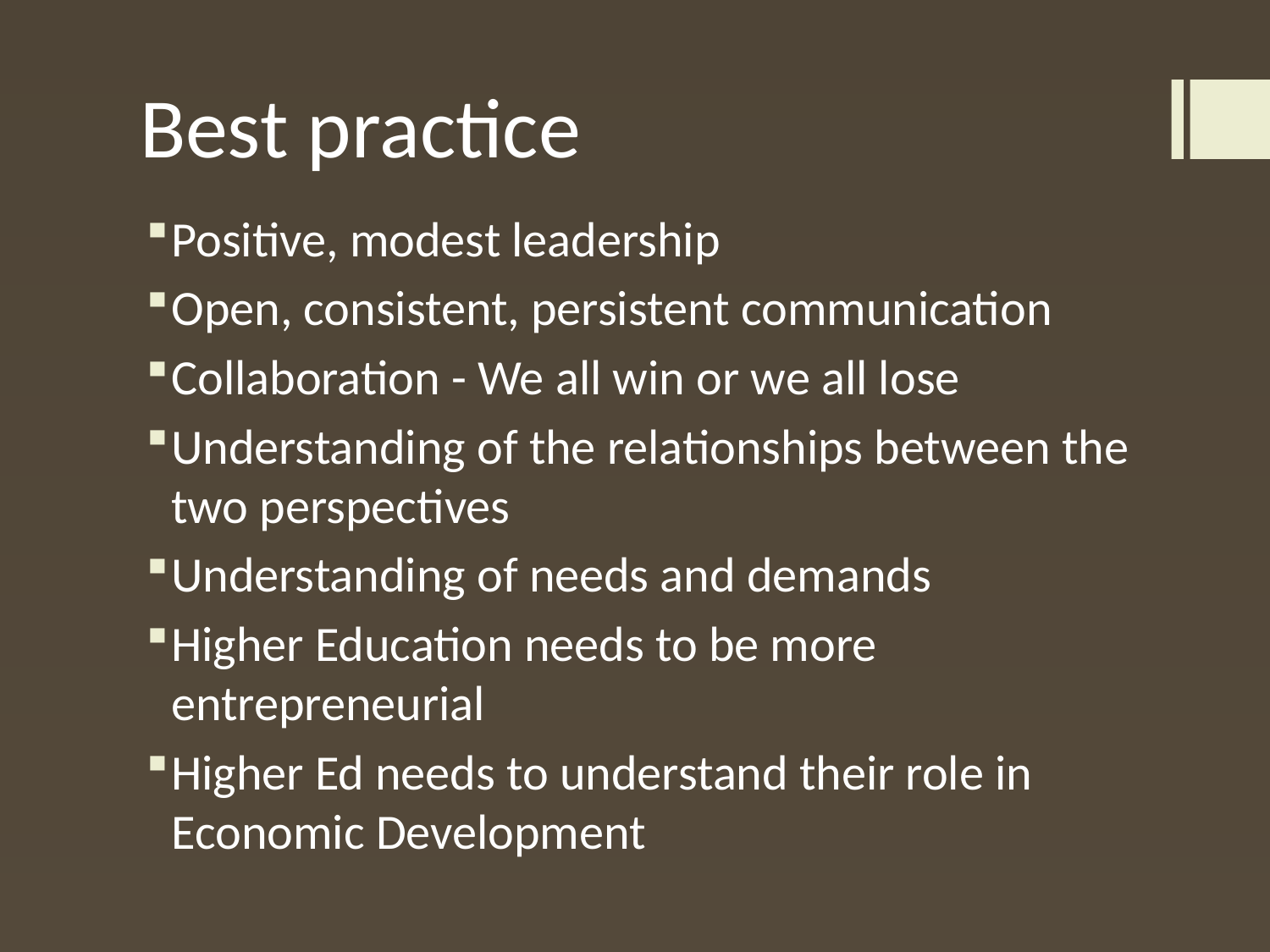

# Best practice
Positive, modest leadership
Open, consistent, persistent communication
Collaboration - We all win or we all lose
Understanding of the relationships between the two perspectives
Understanding of needs and demands
Higher Education needs to be more entrepreneurial
Higher Ed needs to understand their role in Economic Development